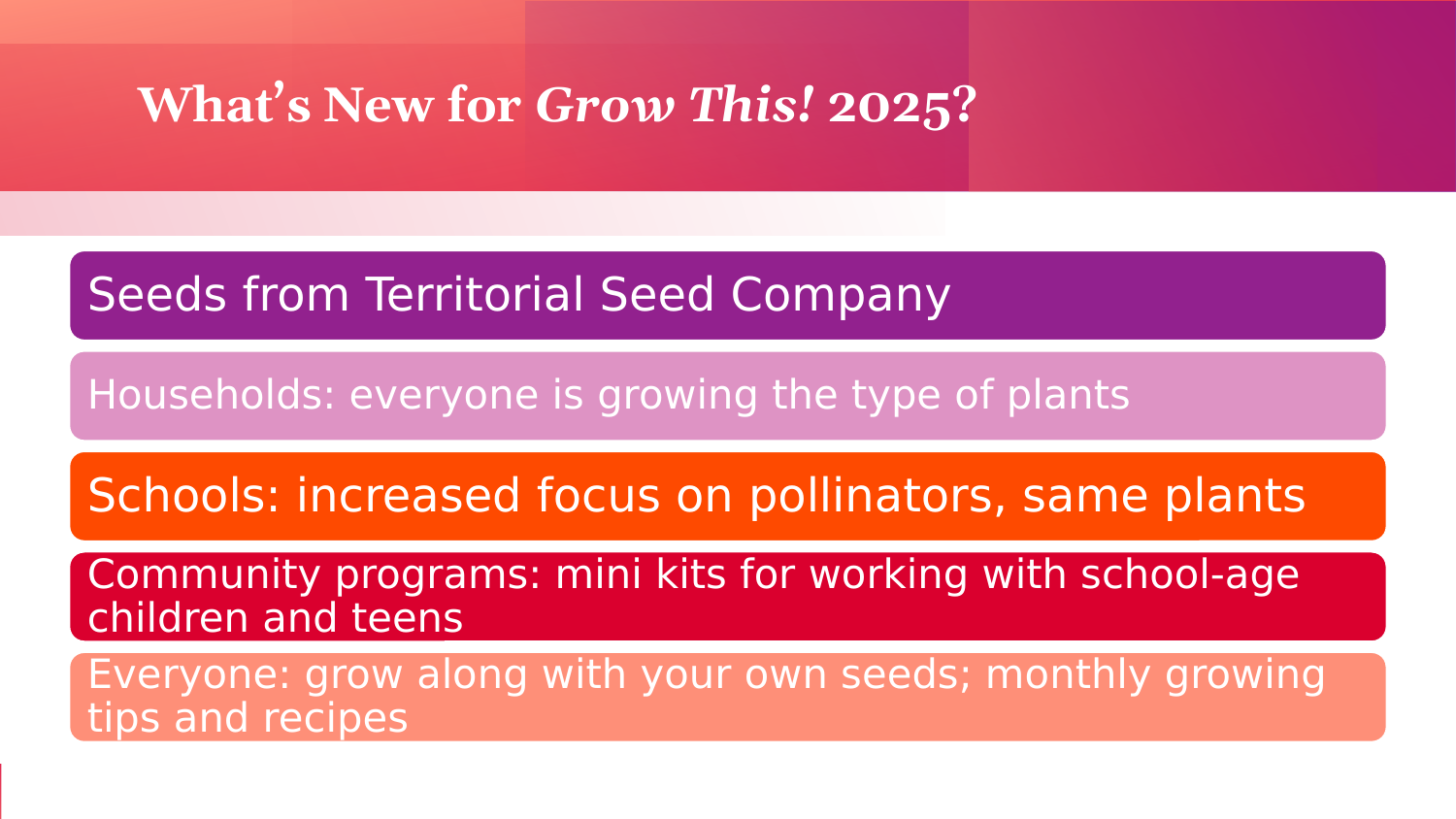

# What’s New for Grow This! 2025?

Seeds from Territorial Seed Company

Households: everyone is growing the type of plants

Schools: increased focus on pollinators, same plants

Community programs: mini kits for working with school-age children and teens

Everyone: grow along with your own seeds; monthly growing tips and recipes